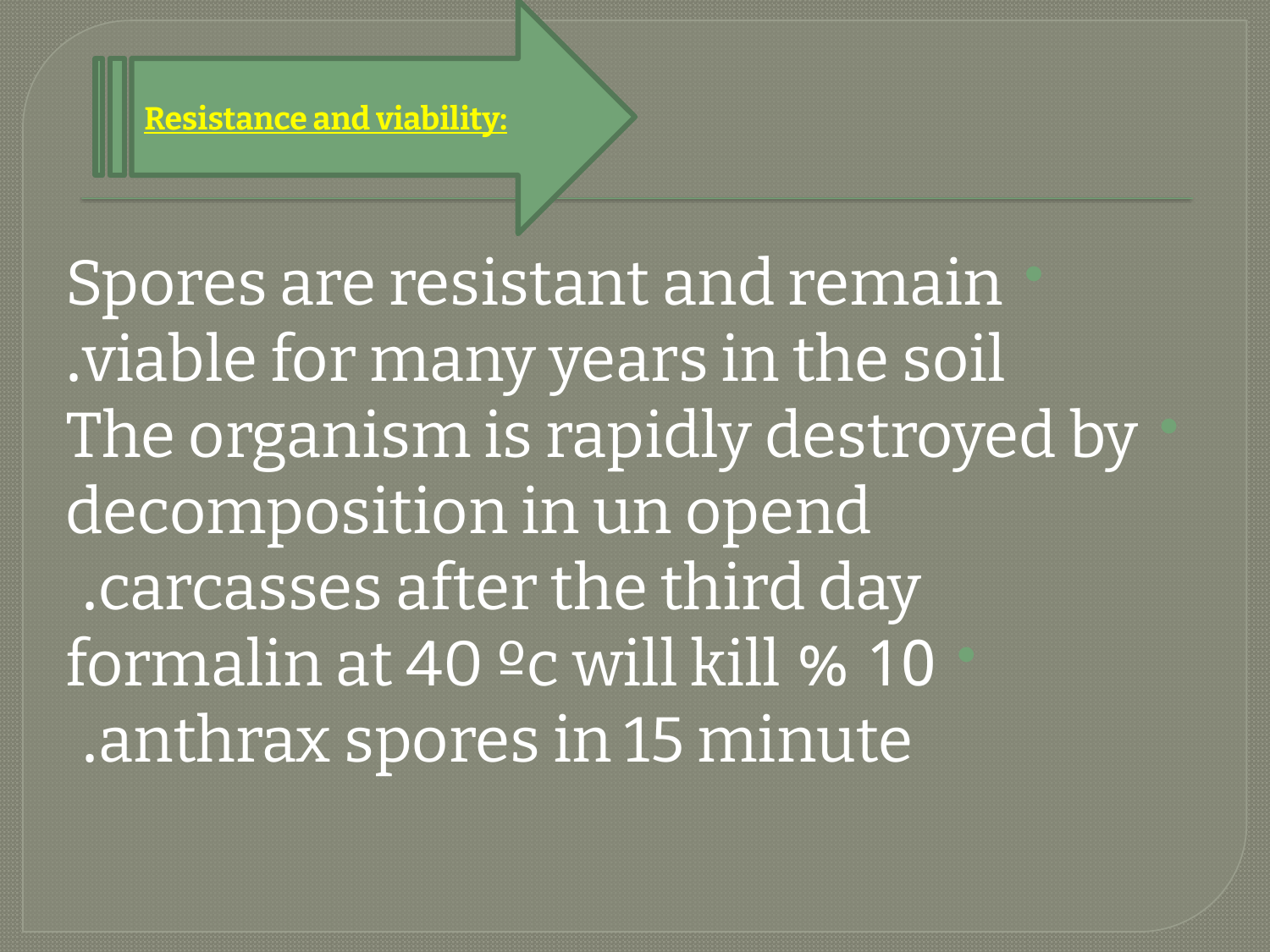

Resistance and viability:

Spores are resistant and remain viable for many years in the soil.
The organism is rapidly destroyed by decomposition in un opend carcasses after the third day.
10 % formalin at 40 ºc will kill anthrax spores in 15 minute.